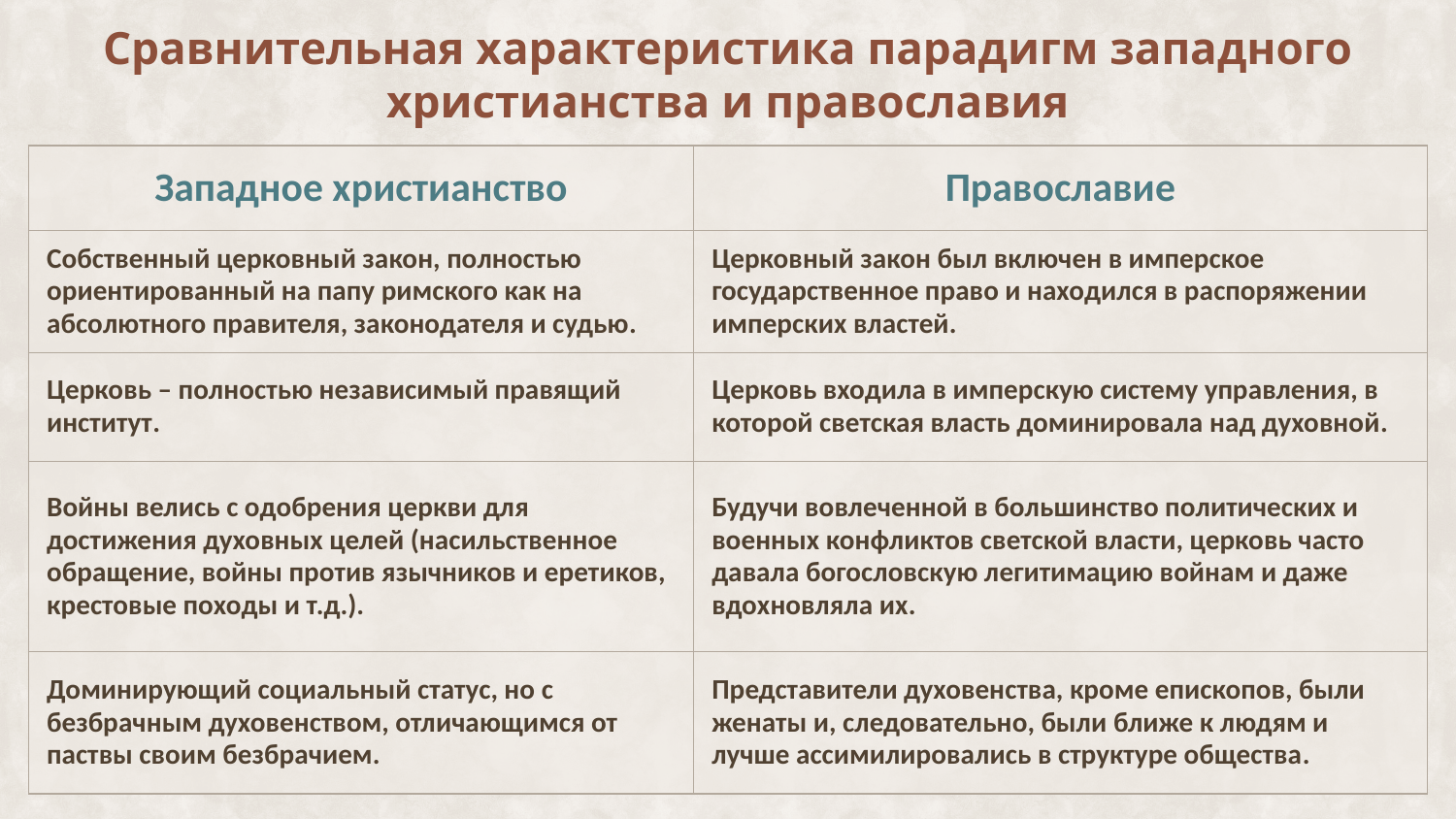

Сравнительная характеристика парадигм западного христианства и православия
| Западное христианство | Православие |
| --- | --- |
| Собственный церковный закон, полностью ориентированный на папу римского как на абсолютного правителя, законодателя и судью. | Церковный закон был включен в имперское государственное право и находился в распоряжении имперских властей. |
| Церковь – полностью независимый правящий институт. | Церковь входила в имперскую систему управления, в которой светская власть доминировала над духовной. |
| Войны велись с одобрения церкви для достижения духовных целей (насильственное обращение, войны против язычников и еретиков, крестовые походы и т.д.). | Будучи вовлеченной в большинство политических и военных конфликтов светской власти, церковь часто давала богословскую легитимацию войнам и даже вдохновляла их. |
| Доминирующий социальный статус, но с безбрачным духовенством, отличающимся от паствы своим безбрачием. | Представители духовенства, кроме епископов, были женаты и, следовательно, были ближе к людям и лучше ассимилировались в структуре общества. |